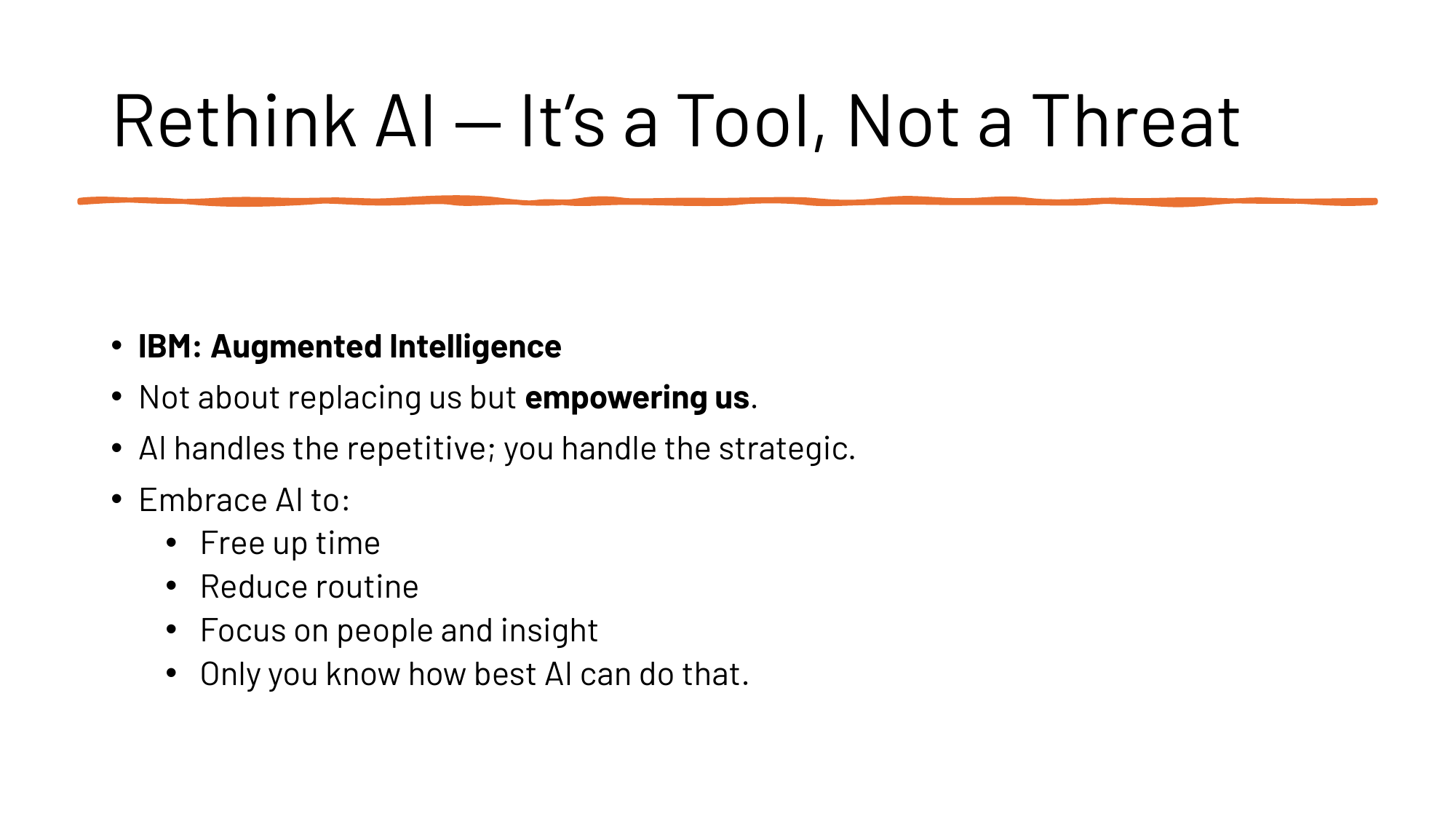

# Rethink AI — It’s a Tool, Not a Threat

IBM: Augmented Intelligence
Not about replacing us but empowering us.
AI handles the repetitive; you handle the strategic.
Embrace AI to:
Free up time
Reduce routine
Focus on people and insight
Only you know how best AI can do that.